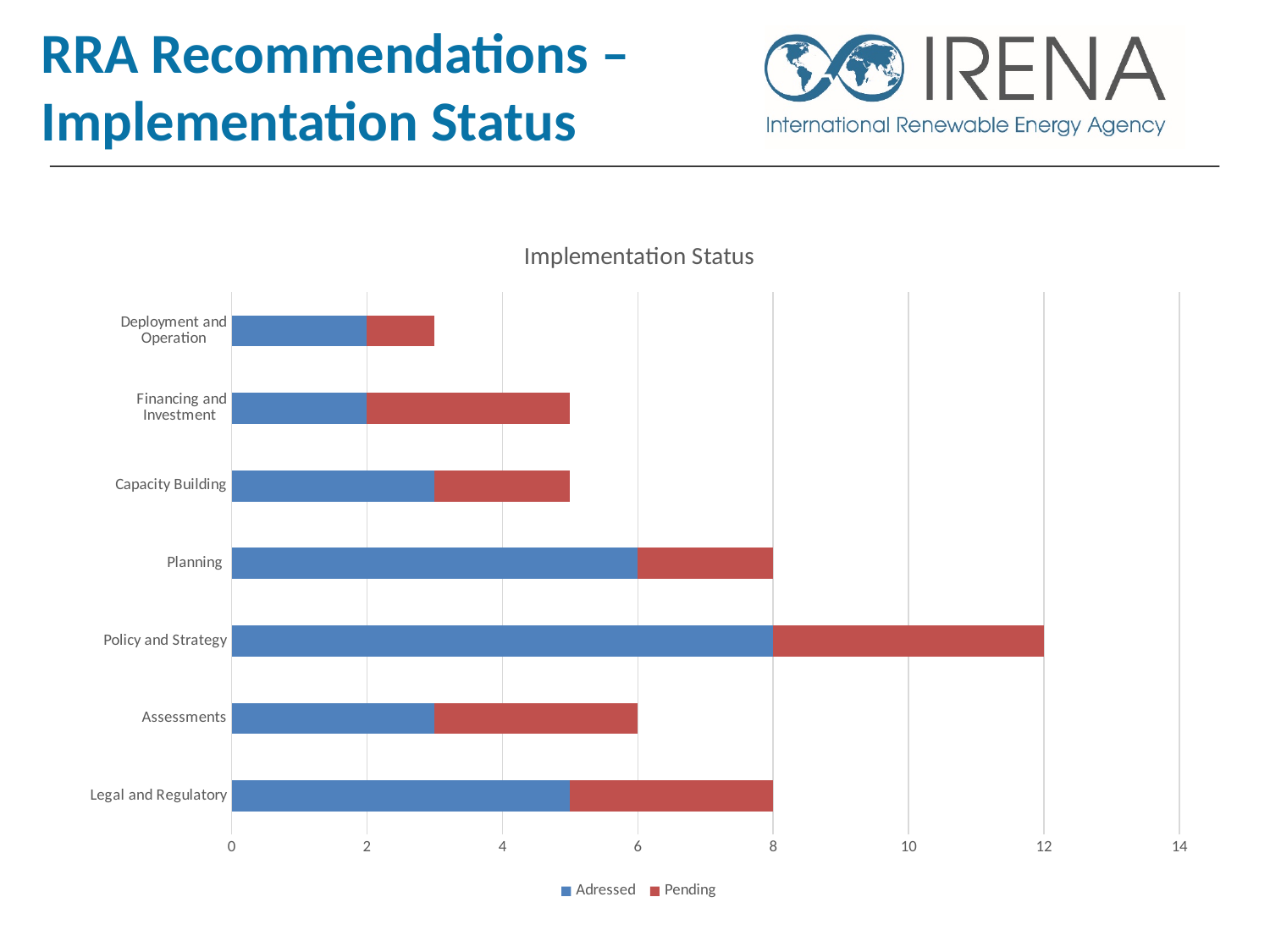

# RRA Recommendations – Implementation Status

### Chart: Implementation Status

| Category | Adressed  | Pending |
|---|---|---|
| Legal and Regulatory | 5.0 | 3.0 |
| Assessments | 3.0 | 3.0 |
| Policy and Strategy | 8.0 | 4.0 |
| Planning  | 6.0 | 2.0 |
| Capacity Building | 3.0 | 2.0 |
| Financing and Investment  | 2.0 | 3.0 |
| Deployment and Operation | 2.0 | 1.0 |